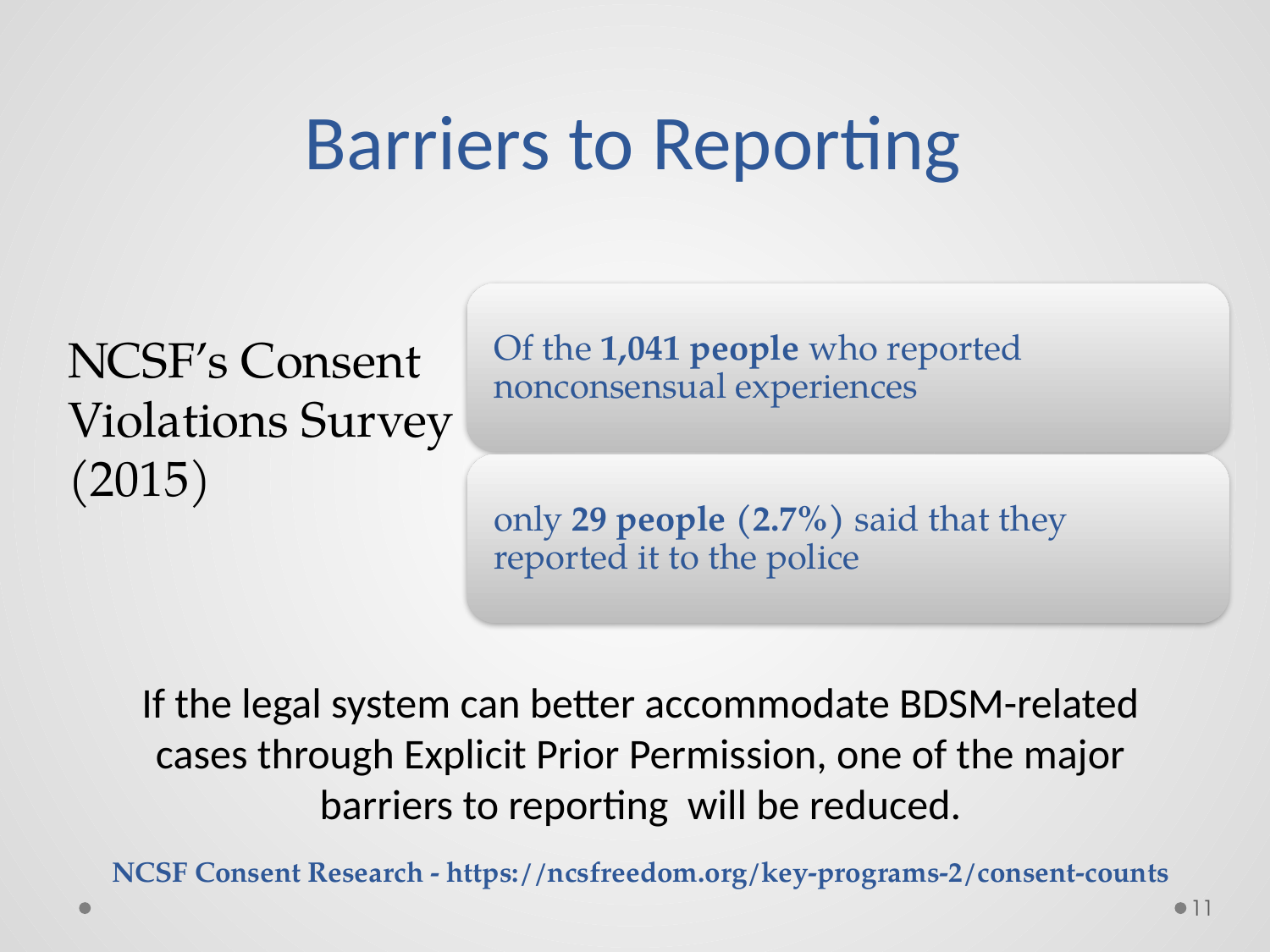

# Barriers to Reporting
Of the 1,041 people who reported nonconsensual experiences
only 29 people (2.7%) said that they reported it to the police
NCSF’s Consent
Violations Survey
(2015)

If the legal system can better accommodate BDSM-related cases through Explicit Prior Permission, one of the major barriers to reporting  will be reduced.

NCSF Consent Research - https://ncsfreedom.org/key-programs-2/consent-counts

11